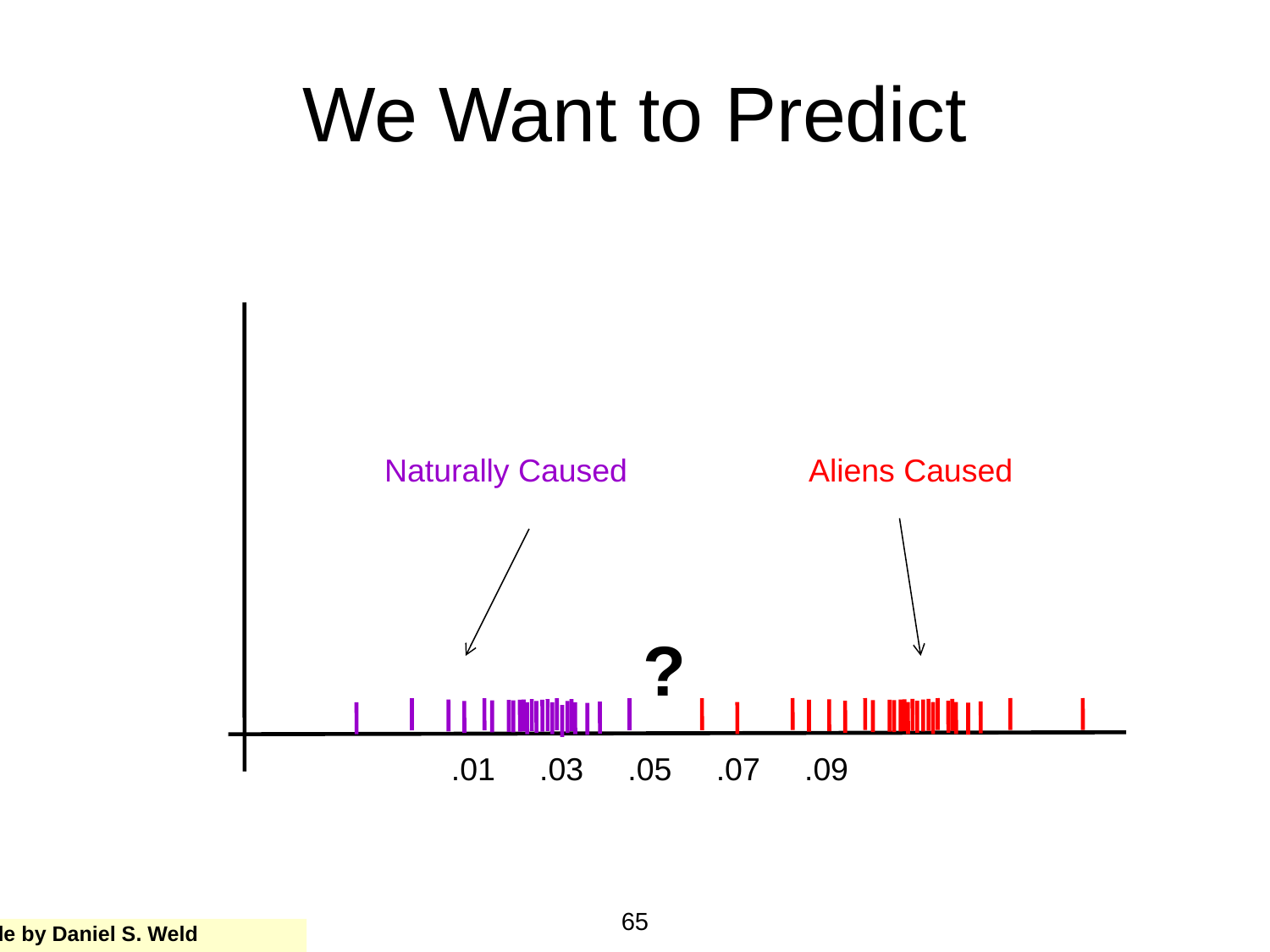

We Want to Predict

Naturally Caused
Aliens Caused
?

.01     .03     .05     .07     .09
65
Slide by Daniel S. Weld